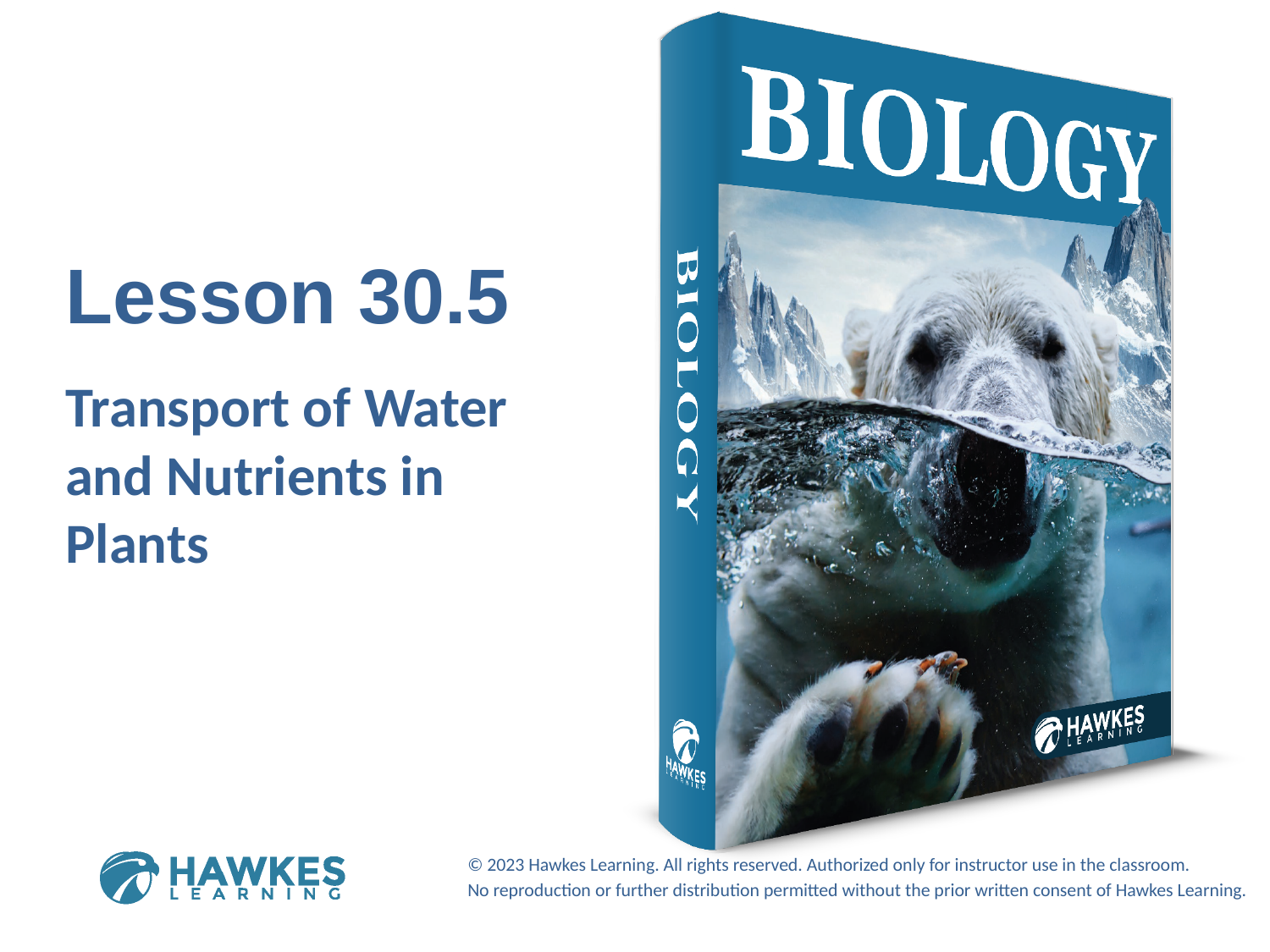

Lesson 30.5
Transport of Water and Nutrients in Plants